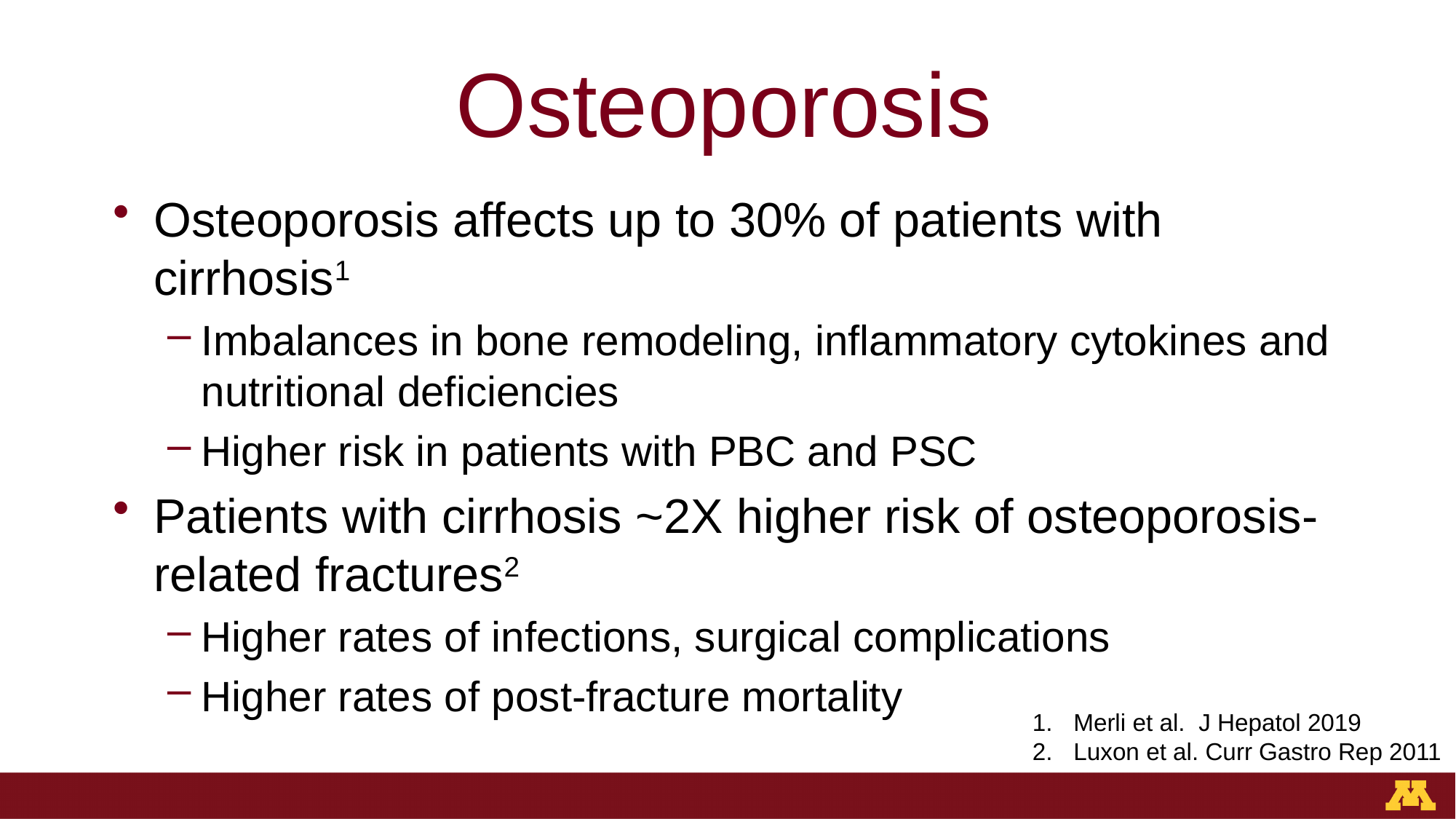

# Osteoporosis
Osteoporosis affects up to 30% of patients with cirrhosis1
Imbalances in bone remodeling, inflammatory cytokines and nutritional deficiencies
Higher risk in patients with PBC and PSC
Patients with cirrhosis ~2X higher risk of osteoporosis-related fractures2
Higher rates of infections, surgical complications
Higher rates of post-fracture mortality
Merli et al.  J Hepatol 2019
Luxon et al. Curr Gastro Rep 2011